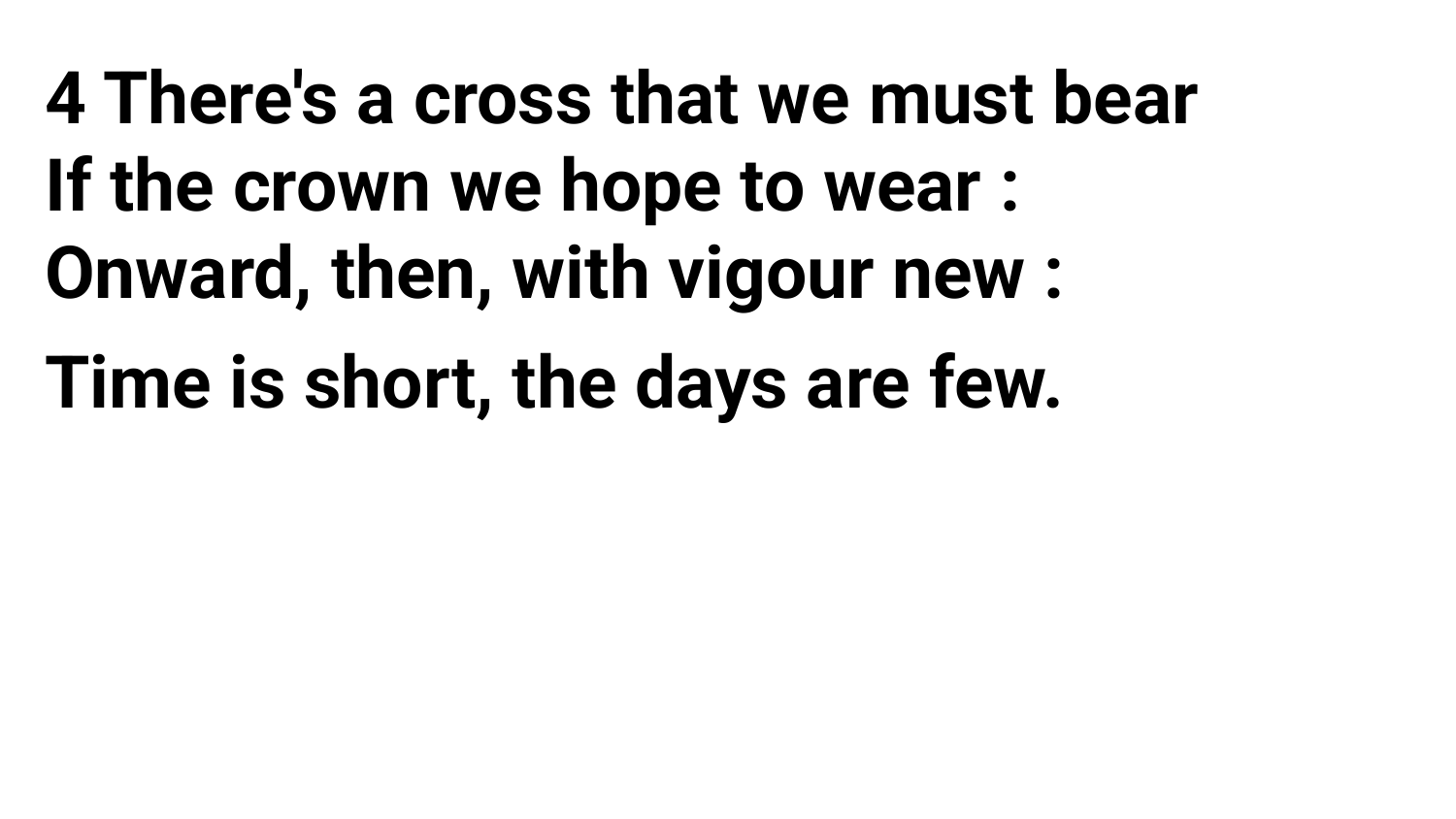

4 There's a cross that we must bear
If the crown we hope to wear :
Onward, then, with vigour new :
Time is short, the days are few.